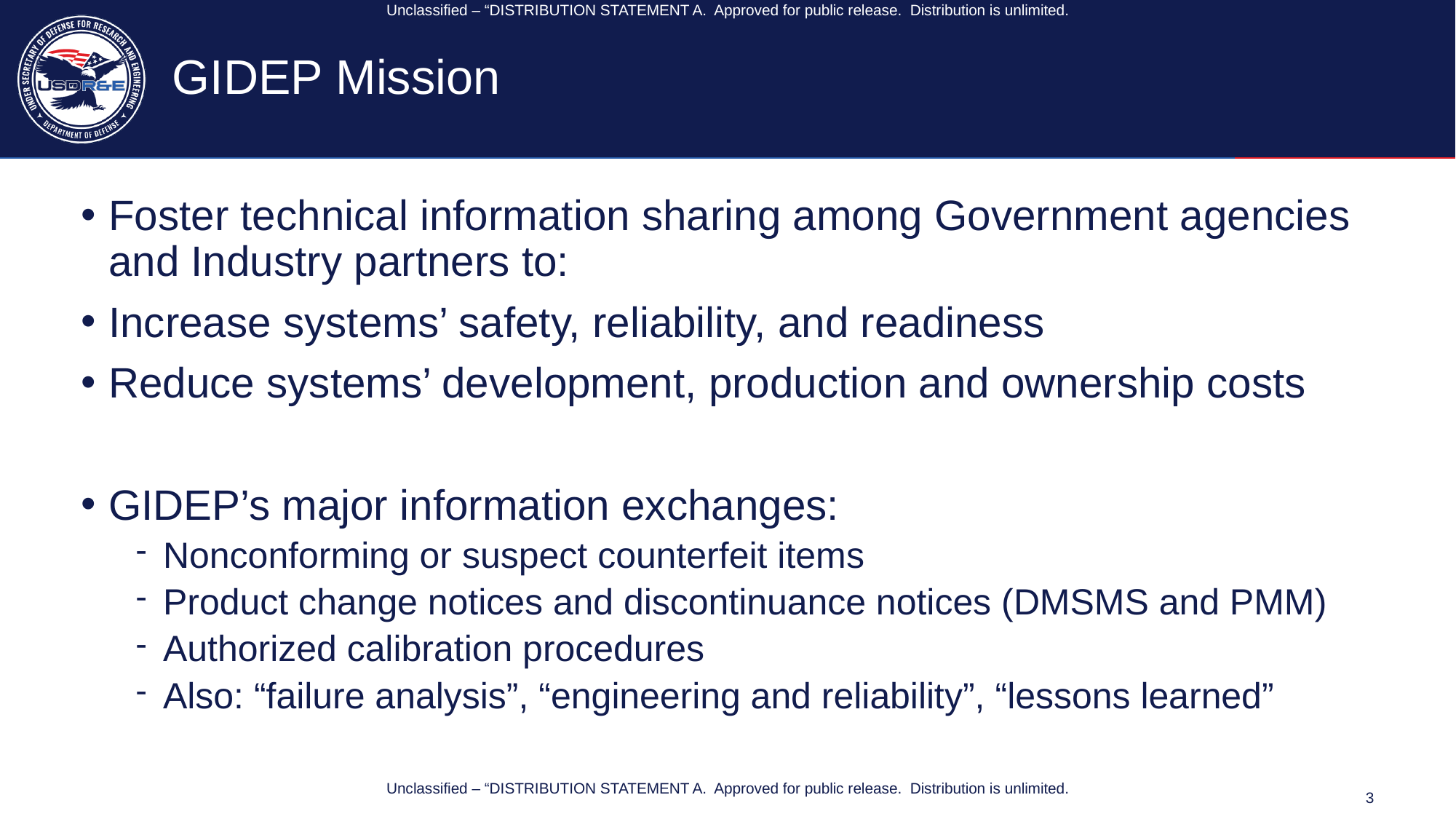

Unclassified – “DISTRIBUTION STATEMENT A.  Approved for public release.  Distribution is unlimited.

# GIDEP Mission
Foster technical information sharing among Government agencies and Industry partners to:
Increase systems’ safety, reliability, and readiness
Reduce systems’ development, production and ownership costs

GIDEP’s major information exchanges:
Nonconforming or suspect counterfeit items
Product change notices and discontinuance notices (DMSMS and PMM)
Authorized calibration procedures
Also: “failure analysis”, “engineering and reliability”, “lessons learned”

Unclassified – “DISTRIBUTION STATEMENT A.  Approved for public release.  Distribution is unlimited.

3